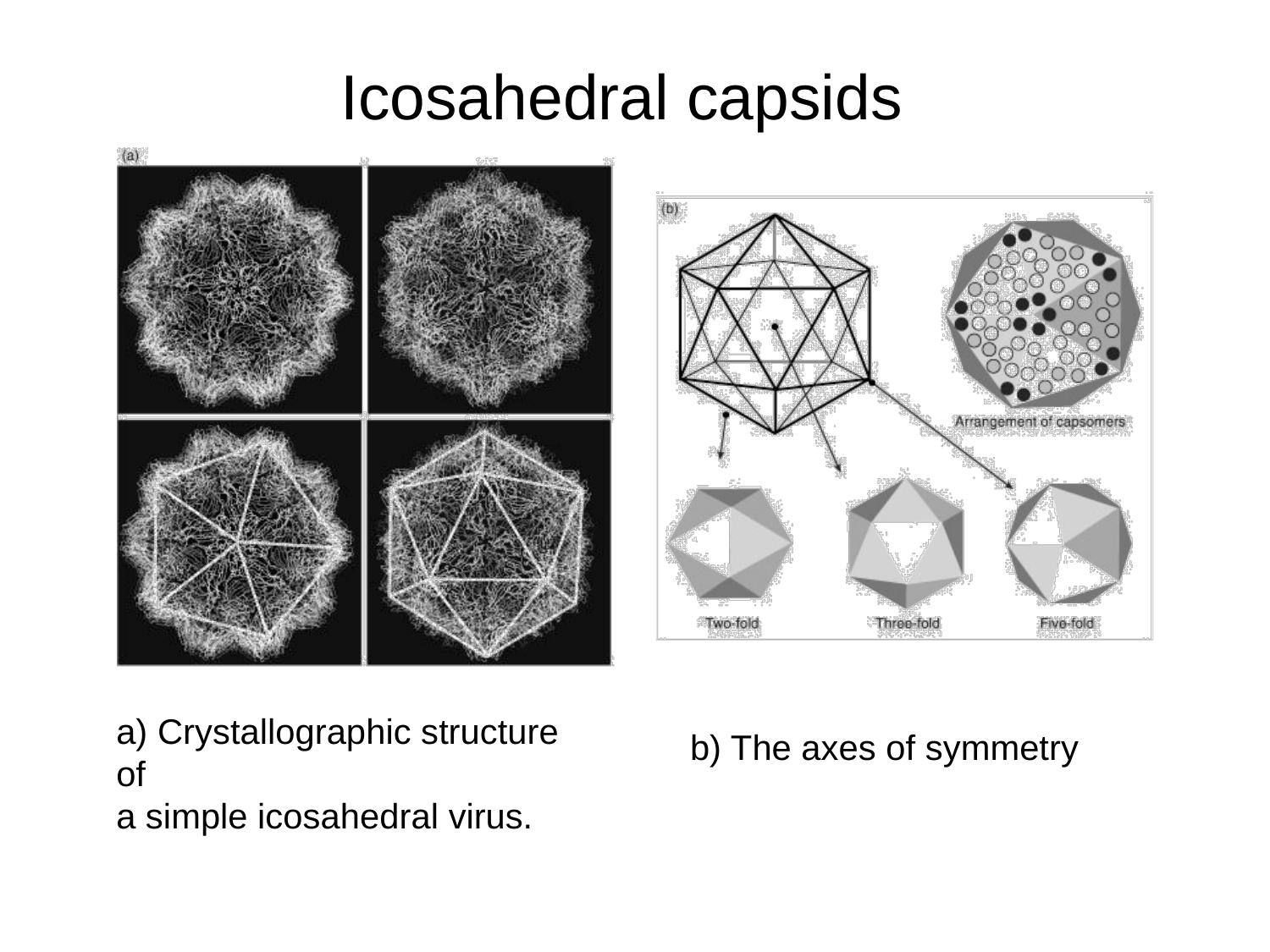

# Icosahedral capsids

a) Crystallographic structure of
a simple icosahedral virus.
b) The axes of symmetry